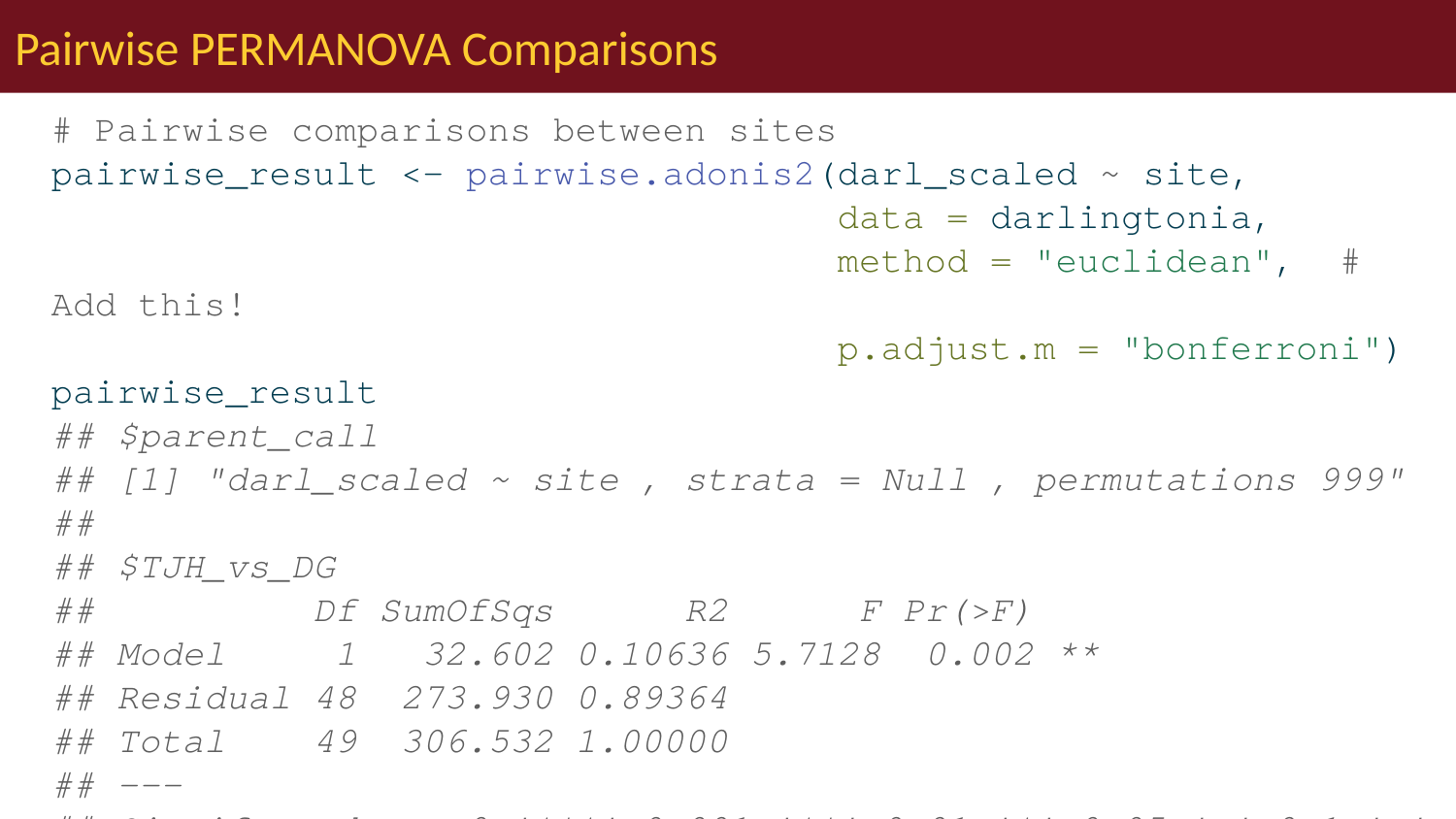

# Pairwise PERMANOVA Comparisons
# Pairwise comparisons between sites pairwise_result <- pairwise.adonis2(darl_scaled ~ site, data = darlingtonia, method = "euclidean",  # Add this! p.adjust.m = "bonferroni") pairwise_result ## $parent_call ## [1] "darl_scaled ~ site , strata = Null , permutations 999" ## ## $TJH_vs_DG ##          Df SumOfSqs      R2      F Pr(>F) ## Model     1   32.602 0.10636 5.7128  0.002 ** ## Residual 48  273.930 0.89364 ## Total    49  306.532 1.00000 ## --- ## Signif. codes:  0 '***' 0.001 '**' 0.01 '*' 0.05 '.' 0.1 ' ' 1 ## ## $TJH_vs_LEH ##          Df SumOfSqs      R2      F Pr(>F) ## Model     1    47.72 0.10517 5.6414  0.002 ** ## Residual 48   406.06 0.89483 ## Total    49   453.78 1.00000 ## --- ## Signif. codes:  0 '***' 0.001 '**' 0.01 '*' 0.05 '.' 0.1 ' ' 1 ## ## $TJH_vs_HD ##          Df SumOfSqs      R2      F Pr(>F) ## Model     1   69.308 0.25135 11.751  0.001 *** ## Residual 35  206.432 0.74865 ## Total    36  275.740 1.00000 ## --- ## Signif. codes:  0 '***' 0.001 '**' 0.01 '*' 0.05 '.' 0.1 ' ' 1 ## ## $DG_vs_LEH ##          Df SumOfSqs      R2      F Pr(>F) ## Model     1    26.24 0.06493 3.3333  0.011 * ## Residual 48   377.85 0.93507 ## Total    49   404.09 1.00000 ## --- ## Signif. codes:  0 '***' 0.001 '**' 0.01 '*' 0.05 '.' 0.1 ' ' 1 ## ## $DG_vs_HD ##          Df SumOfSqs      R2      F Pr(>F) ## Model     1   131.09 0.42382 25.745  0.001 *** ## Residual 35   178.22 0.57618 ## Total    36   309.31 1.00000 ## --- ## Signif. codes:  0 '***' 0.001 '**' 0.01 '*' 0.05 '.' 0.1 ' ' 1 ## ## $LEH_vs_HD ##          Df SumOfSqs     R2      F Pr(>F) ## Model     1   101.69 0.2468 11.468  0.001 *** ## Residual 35   310.35 0.7532 ## Total    36   412.04 1.0000 ## --- ## Signif. codes:  0 '***' 0.001 '**' 0.01 '*' 0.05 '.' 0.1 ' ' 1 ## ## attr(,"class") ## [1] "pwadstrata" "list"